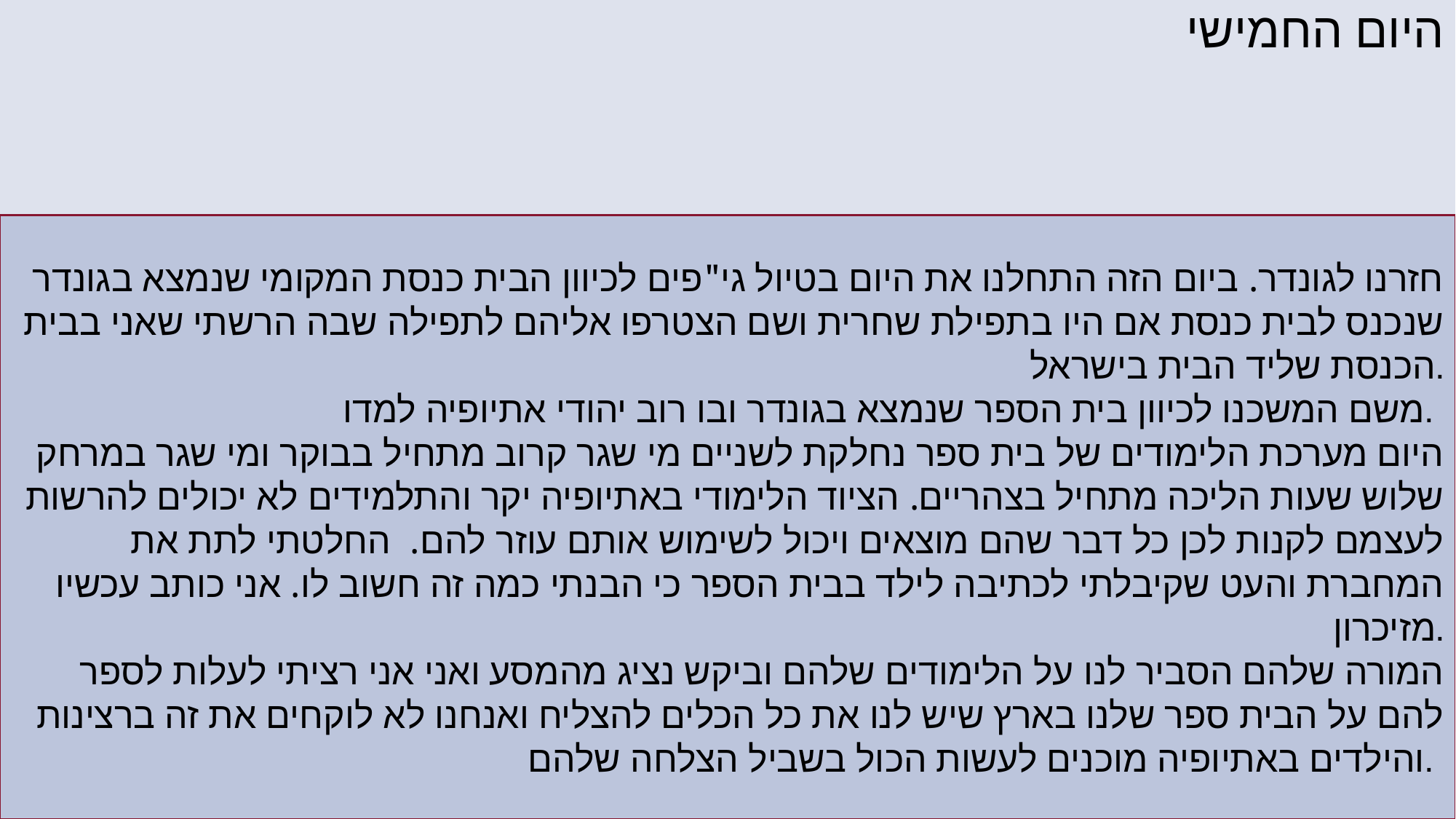

# היום החמישי
חזרנו לגונדר. ביום הזה התחלנו את היום בטיול גי"פים לכיוון הבית כנסת המקומי שנמצא בגונדר שנכנס לבית כנסת אם היו בתפילת שחרית ושם הצטרפו אליהם לתפילה שבה הרשתי שאני בבית הכנסת שליד הבית בישראל.
משם המשכנו לכיוון בית הספר שנמצא בגונדר ובו רוב יהודי אתיופיה למדו.
היום מערכת הלימודים של בית ספר נחלקת לשניים מי שגר קרוב מתחיל בבוקר ומי שגר במרחק שלוש שעות הליכה מתחיל בצהריים. הציוד הלימודי באתיופיה יקר והתלמידים לא יכולים להרשות לעצמם לקנות לכן כל דבר שהם מוצאים ויכול לשימוש אותם עוזר להם.  החלטתי לתת את המחברת והעט שקיבלתי לכתיבה לילד בבית הספר כי הבנתי כמה זה חשוב לו. אני כותב עכשיו מזיכרון.
המורה שלהם הסביר לנו על הלימודים שלהם וביקש נציג מהמסע ואני אני רציתי לעלות לספר להם על הבית ספר שלנו בארץ שיש לנו את כל הכלים להצליח ואנחנו לא לוקחים את זה ברצינות והילדים באתיופיה מוכנים לעשות הכול בשביל הצלחה שלהם.
חזרנו לגונדר. ביום הזה התחלנו את היום בטיול גי"פים לכיוון הבית כנסת המקומי שנמצא בגונדר שנכנס לבית כנסת אם היו בתפילת שחרית ושם הצטרפו אליהם לתפילה שבה הרשתי שאני בבית הכנסת שליד הבית בישראל.
משם המשכנו לכיוון בית הספר שנמצא בגונדר ובו רוב יהודי אתיופיה למדו.
היום מערכת הלימודים של בית ספר נחלקת לשניים מי שגר קרוב מתחיל בבוקר ומי שגר במרחק שלוש שעות הליכה מתחיל בצהריים. הציוד הלימודי באתיופיה יקר והתלמידים לא יכולים להרשות לעצמם לקנות לכן כל דבר שהם מוצאים ויכול לשימוש אותם עוזר להם.  החלטתי לתת את המחברת והעט שקיבלתי לכתיבה לילד בבית הספר כי הבנתי כמה זה חשוב לו. אני כותב עכשיו מזיכרון.
המורה שלהם הסביר לנו על הלימודים שלהם וביקש נציג מהמסע ואני אני רציתי לעלות לספר להם על הבית ספר שלנו בארץ שיש לנו את כל הכלים להצליח ואנחנו לא לוקחים את זה ברצינות והילדים באתיופיה מוכנים לעשות הכל בשביל הצלחה שלהם.